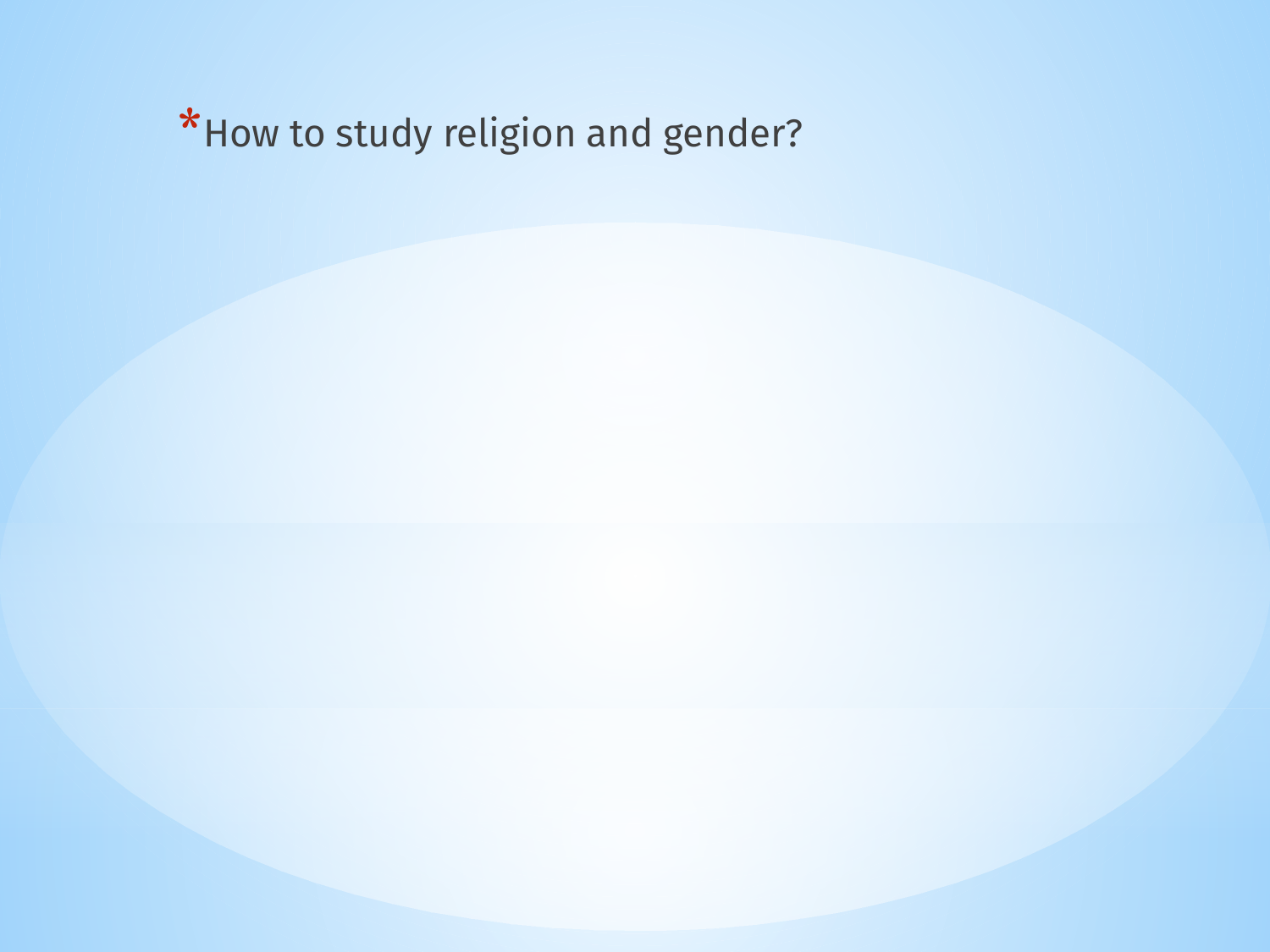

How to study religion and gender?
#